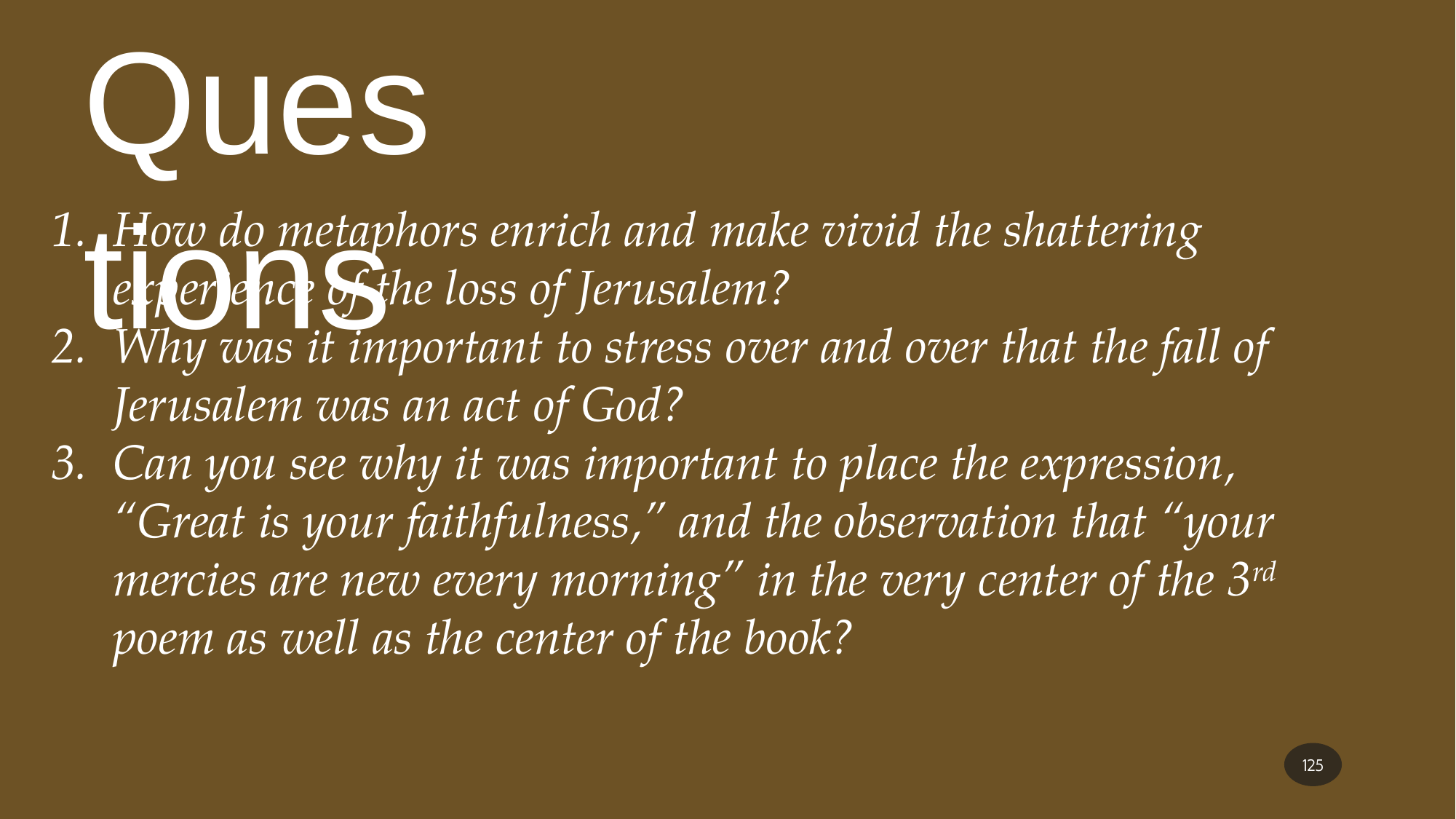

Questions
How do metaphors enrich and make vivid the shattering experience of the loss of Jerusalem?
Why was it important to stress over and over that the fall of Jerusalem was an act of God?
Can you see why it was important to place the expression, “Great is your faithfulness,” and the observation that “your mercies are new every morning” in the very center of the 3rd poem as well as the center of the book?
125